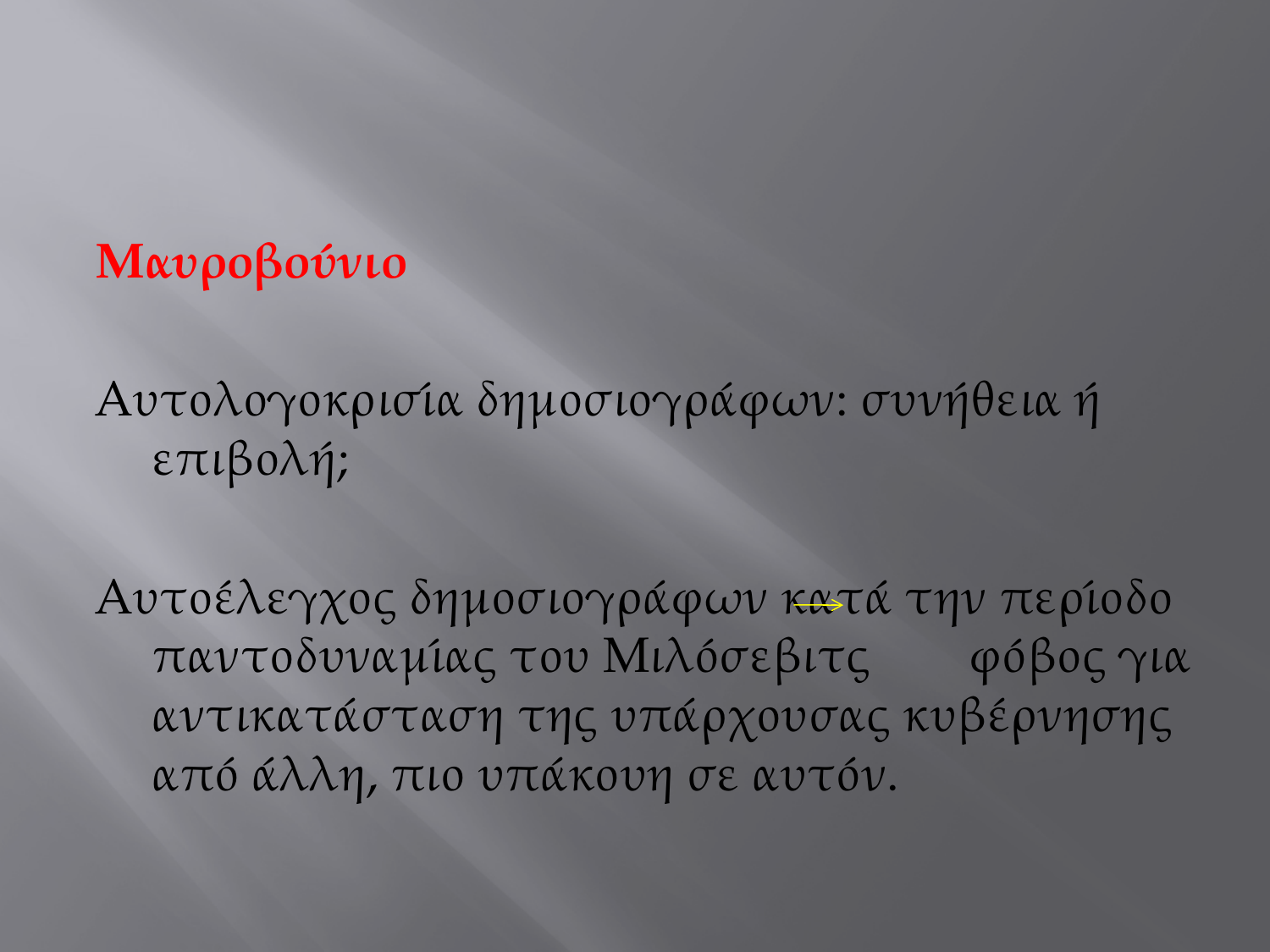

#
Μαυροβούνιο

Αυτολογοκρισία δημοσιογράφων: συνήθεια ή επιβολή;

Αυτοέλεγχος δημοσιογράφων κατά την περίοδο παντοδυναμίας του Μιλόσεβιτς        φόβος για αντικατάσταση της υπάρχουσας κυβέρνησης από άλλη, πιο υπάκουη σε αυτόν.